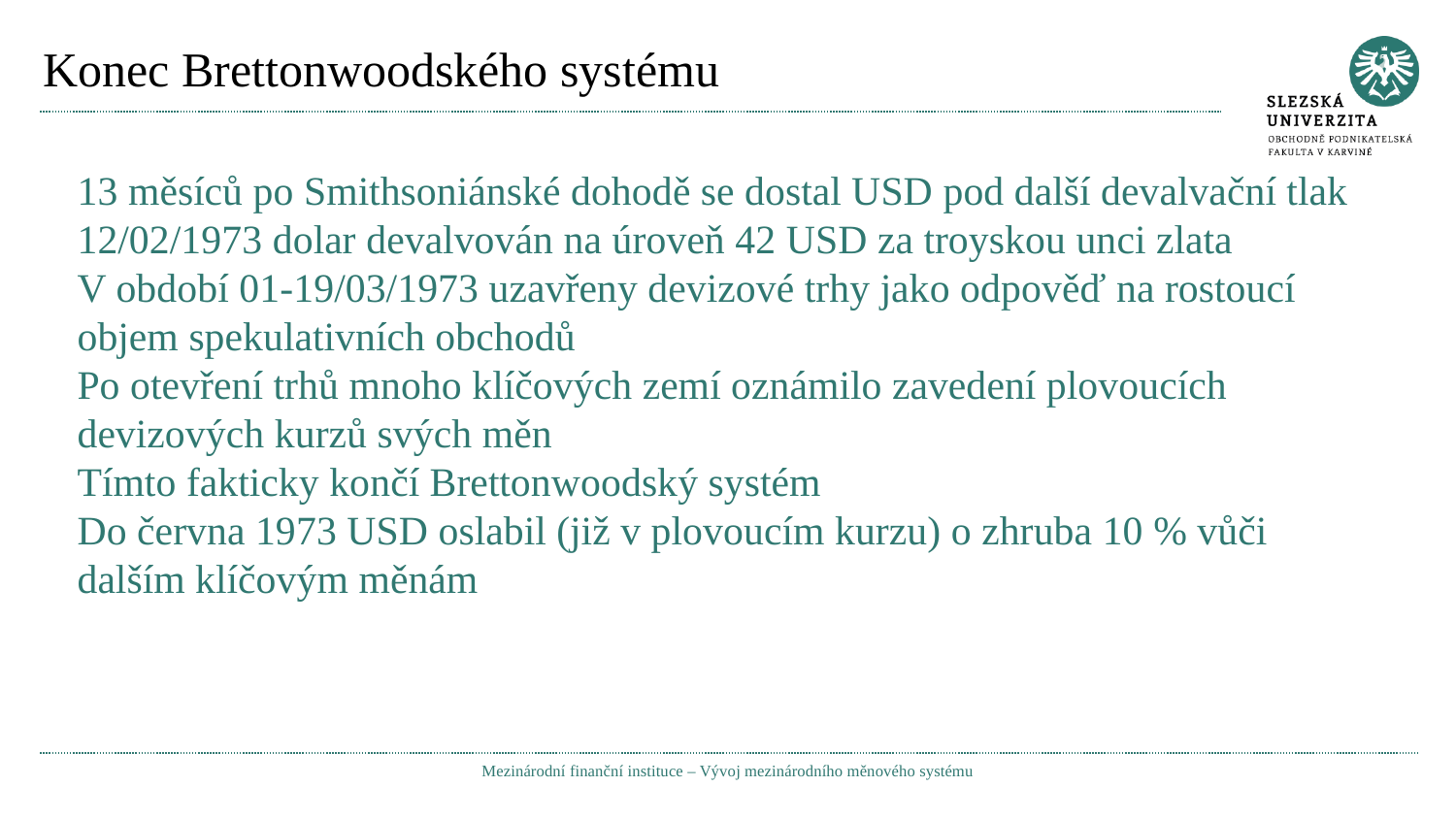

# Konec Brettonwoodského systému
13 měsíců po Smithsoniánské dohodě se dostal USD pod další devalvační tlak
12/02/1973 dolar devalvován na úroveň 42 USD za troyskou unci zlata
V období 01-19/03/1973 uzavřeny devizové trhy jako odpověď na rostoucí objem spekulativních obchodů
Po otevření trhů mnoho klíčových zemí oznámilo zavedení plovoucích devizových kurzů svých měn
Tímto fakticky končí Brettonwoodský systém
Do června 1973 USD oslabil (již v plovoucím kurzu) o zhruba 10 % vůči dalším klíčovým měnám

Mezinárodní finanční instituce – Vývoj mezinárodního měnového systému